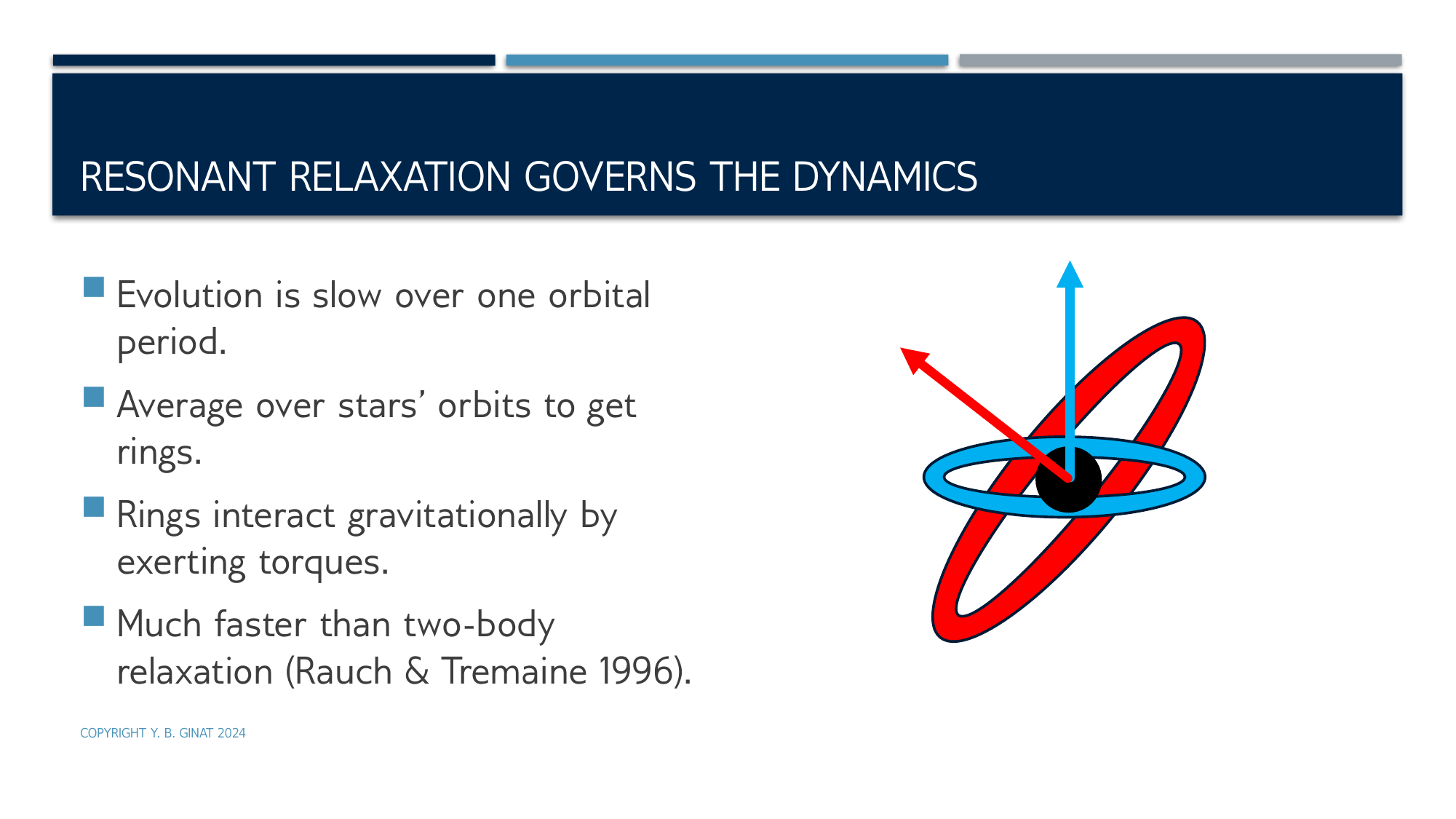

# Resonant relaxation governs the dynamics
Evolution is slow over one orbital period.
Average over stars’ orbits to get rings.
Rings interact gravitationally by exerting torques.
Much faster than two-body relaxation (Rauch & Tremaine 1996).

Copyright Y. B. Ginat 2024